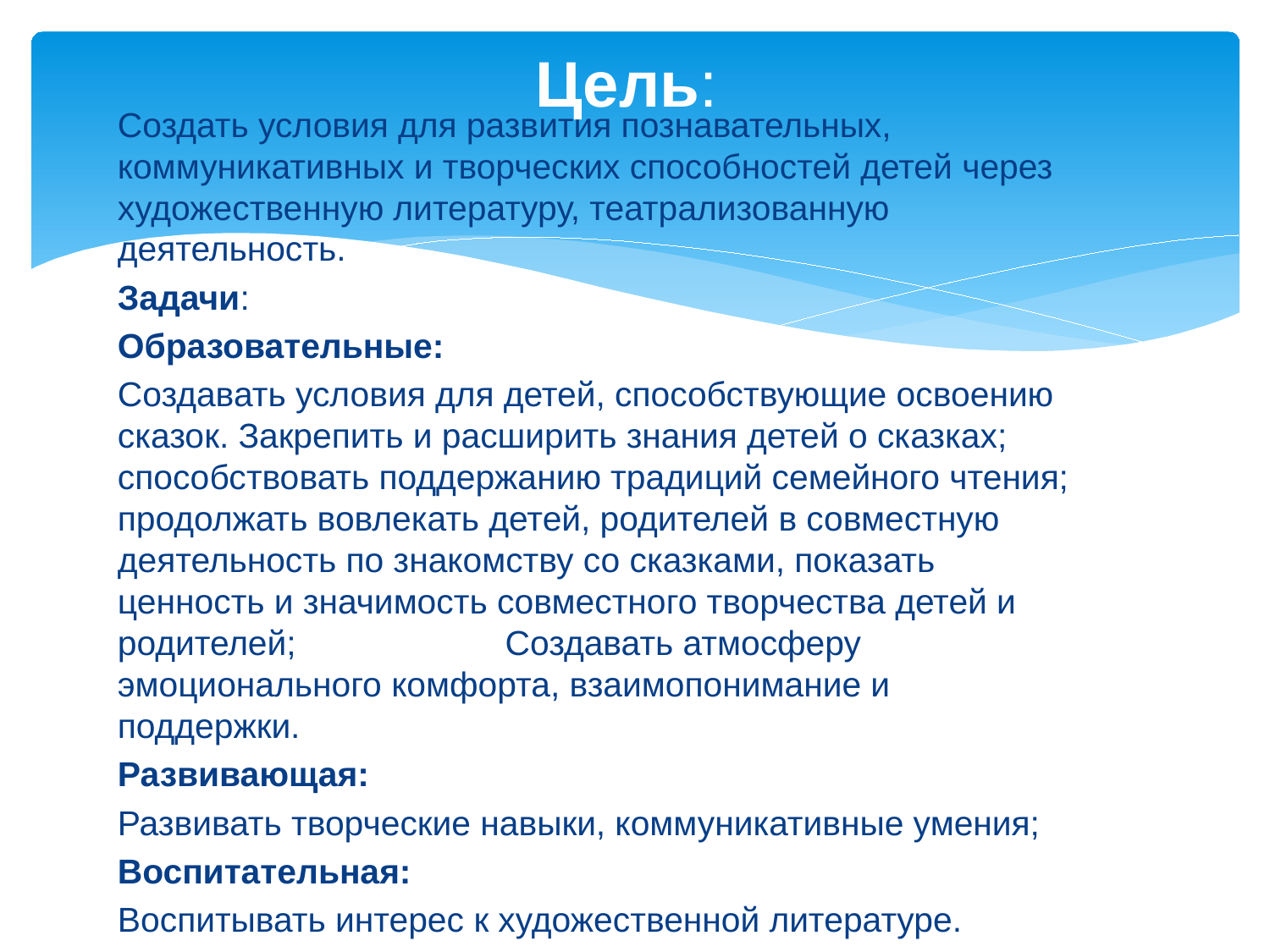

# Цель:
Создать условия для развития познавательных, коммуникативных и творческих способностей детей через художественную литературу, театрализованную деятельность.
Задачи:
Образовательные:
Создавать условия для детей, способствующие освоению сказок. Закрепить и расширить знания детей о сказках; способствовать поддержанию традиций семейного чтения; продолжать вовлекать детей, родителей в совместную деятельность по знакомству со сказками, показать ценность и значимость совместного творчества детей и родителей;                      Создавать атмосферу эмоционального комфорта, взаимопонимание и поддержки.
Развивающая:
Развивать творческие навыки, коммуникативные умения;
Воспитательная:
Воспитывать интерес к художественной литературе.